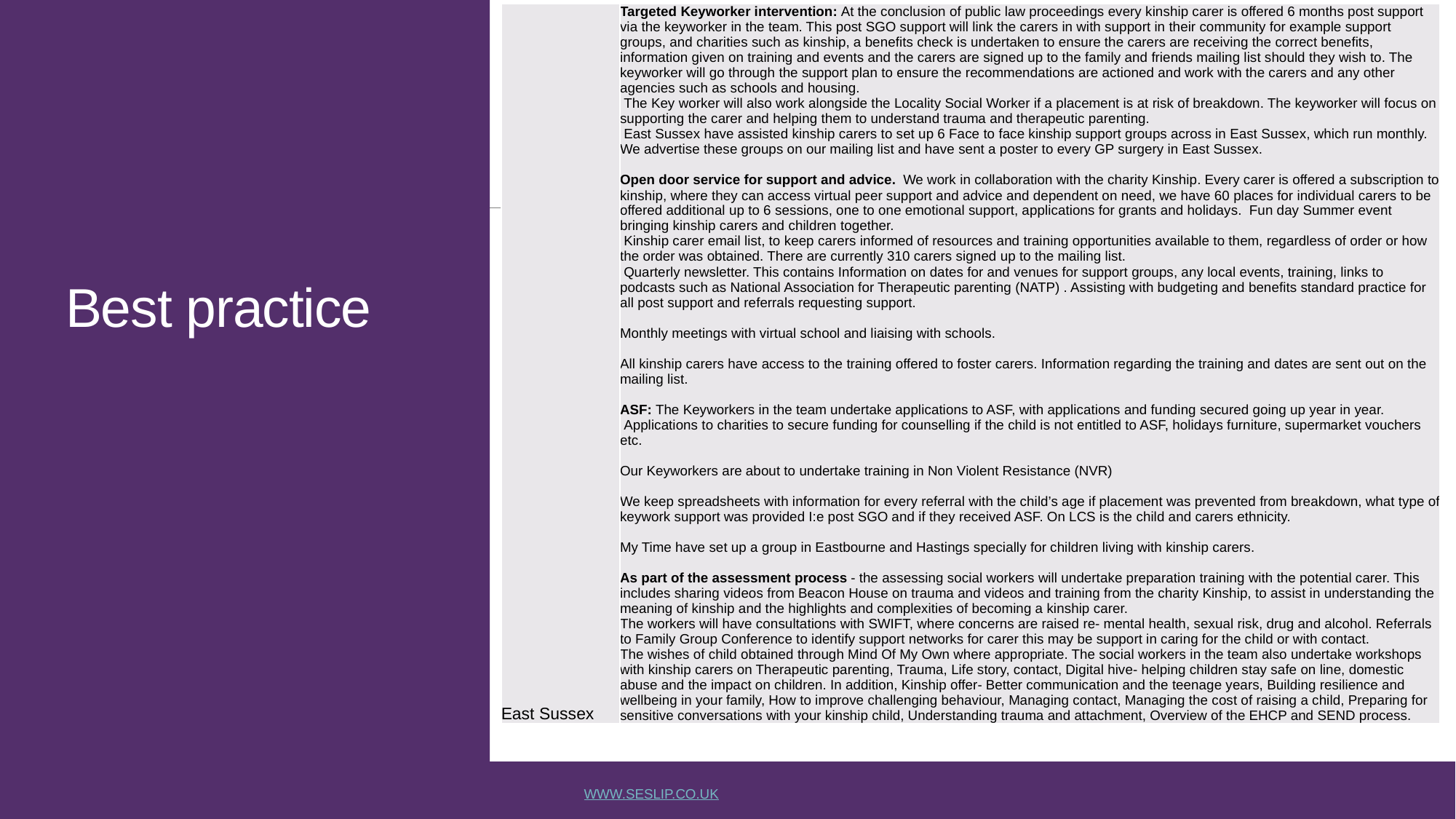

| East Sussex | Targeted Keyworker intervention: At the conclusion of public law proceedings every kinship carer is offered 6 months post support via the keyworker in the team. This post SGO support will link the carers in with support in their community for example support groups, and charities such as kinship, a benefits check is undertaken to ensure the carers are receiving the correct benefits, information given on training and events and the carers are signed up to the family and friends mailing list should they wish to. The keyworker will go through the support plan to ensure the recommendations are actioned and work with the carers and any other agencies such as schools and housing.  The Key worker will also work alongside the Locality Social Worker if a placement is at risk of breakdown. The keyworker will focus on supporting the carer and helping them to understand trauma and therapeutic parenting.  East Sussex have assisted kinship carers to set up 6 Face to face kinship support groups across in East Sussex, which run monthly. We advertise these groups on our mailing list and have sent a poster to every GP surgery in East Sussex.   Open door service for support and advice. We work in collaboration with the charity Kinship. Every carer is offered a subscription to kinship, where they can access virtual peer support and advice and dependent on need, we have 60 places for individual carers to be offered additional up to 6 sessions, one to one emotional support, applications for grants and holidays. Fun day Summer event bringing kinship carers and children together.  Kinship carer email list, to keep carers informed of resources and training opportunities available to them, regardless of order or how the order was obtained. There are currently 310 carers signed up to the mailing list.  Quarterly newsletter. This contains Information on dates for and venues for support groups, any local events, training, links to podcasts such as National Association for Therapeutic parenting (NATP) . Assisting with budgeting and benefits standard practice for all post support and referrals requesting support.   Monthly meetings with virtual school and liaising with schools.   All kinship carers have access to the training offered to foster carers. Information regarding the training and dates are sent out on the mailing list.   ASF: The Keyworkers in the team undertake applications to ASF, with applications and funding secured going up year in year.  Applications to charities to secure funding for counselling if the child is not entitled to ASF, holidays furniture, supermarket vouchers etc.   Our Keyworkers are about to undertake training in Non Violent Resistance (NVR)   We keep spreadsheets with information for every referral with the child’s age if placement was prevented from breakdown, what type of keywork support was provided I:e post SGO and if they received ASF. On LCS is the child and carers ethnicity.   My Time have set up a group in Eastbourne and Hastings specially for children living with kinship carers.   As part of the assessment process - the assessing social workers will undertake preparation training with the potential carer. This includes sharing videos from Beacon House on trauma and videos and training from the charity Kinship, to assist in understanding the meaning of kinship and the highlights and complexities of becoming a kinship carer. The workers will have consultations with SWIFT, where concerns are raised re- mental health, sexual risk, drug and alcohol. Referrals to Family Group Conference to identify support networks for carer this may be support in caring for the child or with contact. The wishes of child obtained through Mind Of My Own where appropriate. The social workers in the team also undertake workshops with kinship carers on Therapeutic parenting, Trauma, Life story, contact, Digital hive- helping children stay safe on line, domestic abuse and the impact on children. In addition, Kinship offer- Better communication and the teenage years, Building resilience and wellbeing in your family, How to improve challenging behaviour, Managing contact, Managing the cost of raising a child, Preparing for sensitive conversations with your kinship child, Understanding trauma and attachment, Overview of the EHCP and SEND process. |
| --- | --- |
# Best practice

www.Seslip.co.uk